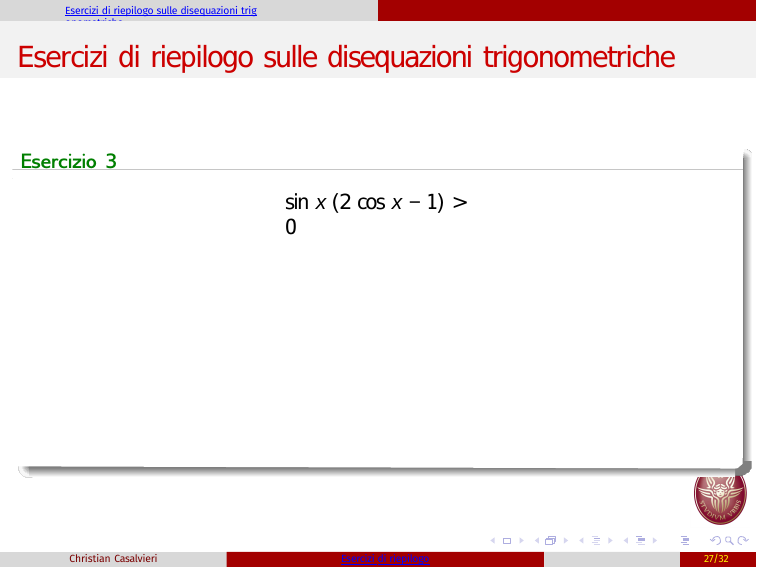

Esercizi di riepilogo sulle disequazioni trigonometriche

# Esercizi di riepilogo sulle disequazioni trigonometriche
Esercizio 3
sin x (2 cos x − 1) > 0

Christian Casalvieri
Esercizi di riepilogo
27/32